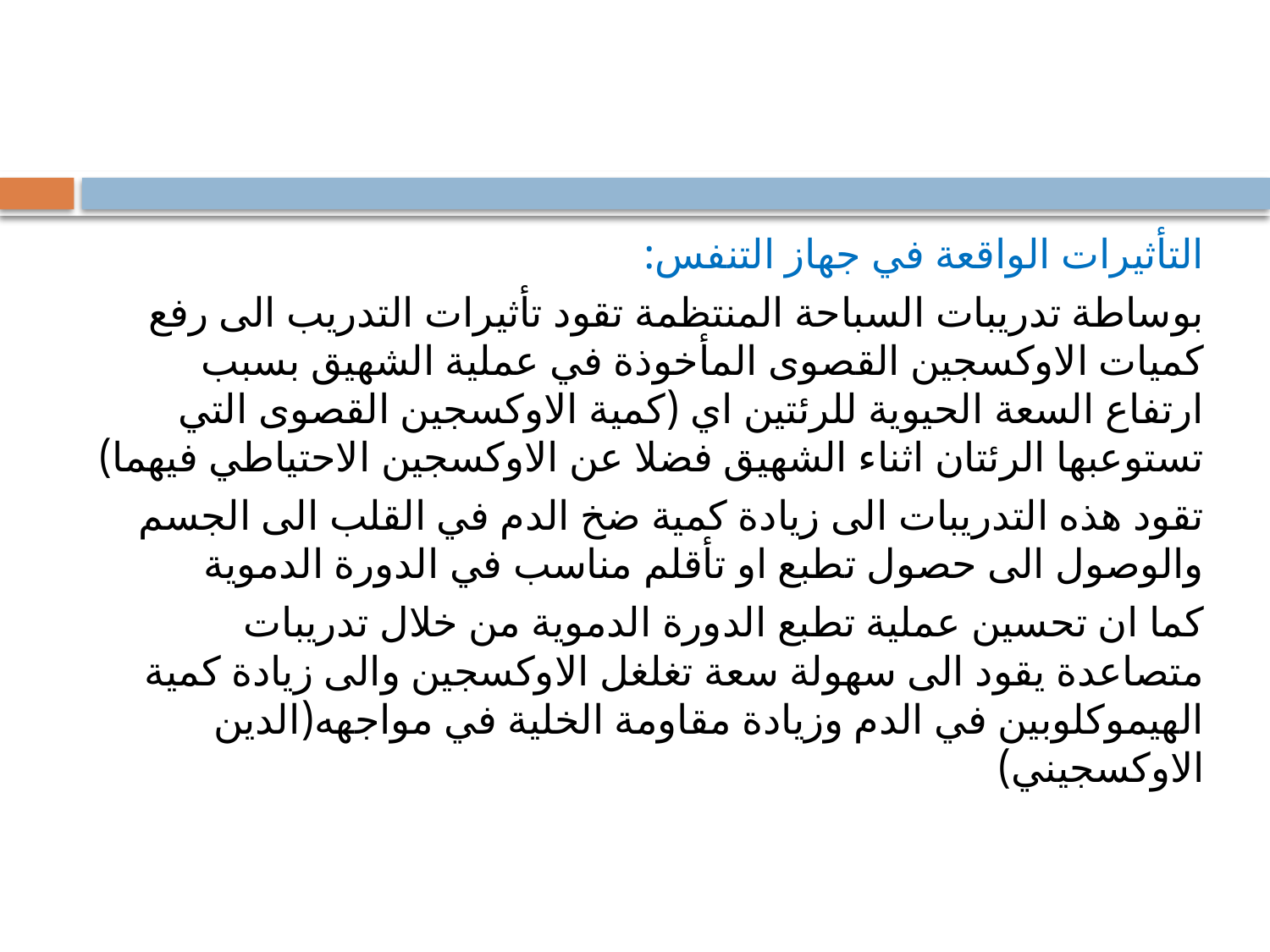

#
التأثيرات الواقعة في جهاز التنفس:
بوساطة تدريبات السباحة المنتظمة تقود تأثيرات التدريب الى رفع كميات الاوكسجين القصوى المأخوذة في عملية الشهيق بسبب ارتفاع السعة الحيوية للرئتين اي (كمية الاوكسجين القصوى التي تستوعبها الرئتان اثناء الشهيق فضلا عن الاوكسجين الاحتياطي فيهما)
تقود هذه التدريبات الى زيادة كمية ضخ الدم في القلب الى الجسم والوصول الى حصول تطبع او تأقلم مناسب في الدورة الدموية
كما ان تحسين عملية تطبع الدورة الدموية من خلال تدريبات متصاعدة يقود الى سهولة سعة تغلغل الاوكسجين والى زيادة كمية الهيموكلوبين في الدم وزيادة مقاومة الخلية في مواجهه(الدين الاوكسجيني)